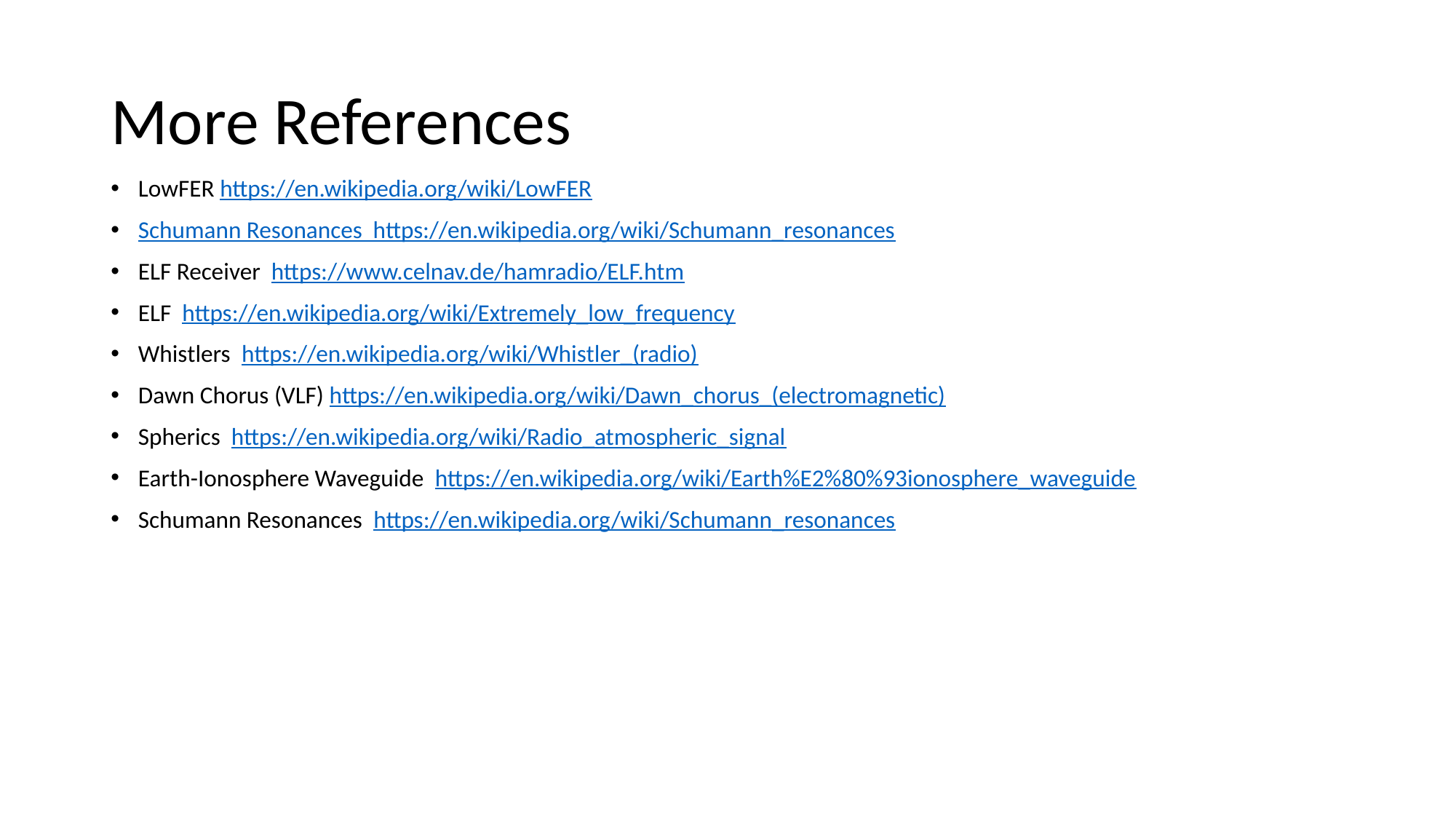

# More References
LowFER https://en.wikipedia.org/wiki/LowFER
Schumann Resonances  https://en.wikipedia.org/wiki/Schumann_resonances
ELF Receiver  https://www.celnav.de/hamradio/ELF.htm
ELF  https://en.wikipedia.org/wiki/Extremely_low_frequency
Whistlers  https://en.wikipedia.org/wiki/Whistler_(radio)
Dawn Chorus (VLF) https://en.wikipedia.org/wiki/Dawn_chorus_(electromagnetic)
Spherics  https://en.wikipedia.org/wiki/Radio_atmospheric_signal
Earth-Ionosphere Waveguide  https://en.wikipedia.org/wiki/Earth%E2%80%93ionosphere_waveguide
Schumann Resonances  https://en.wikipedia.org/wiki/Schumann_resonances